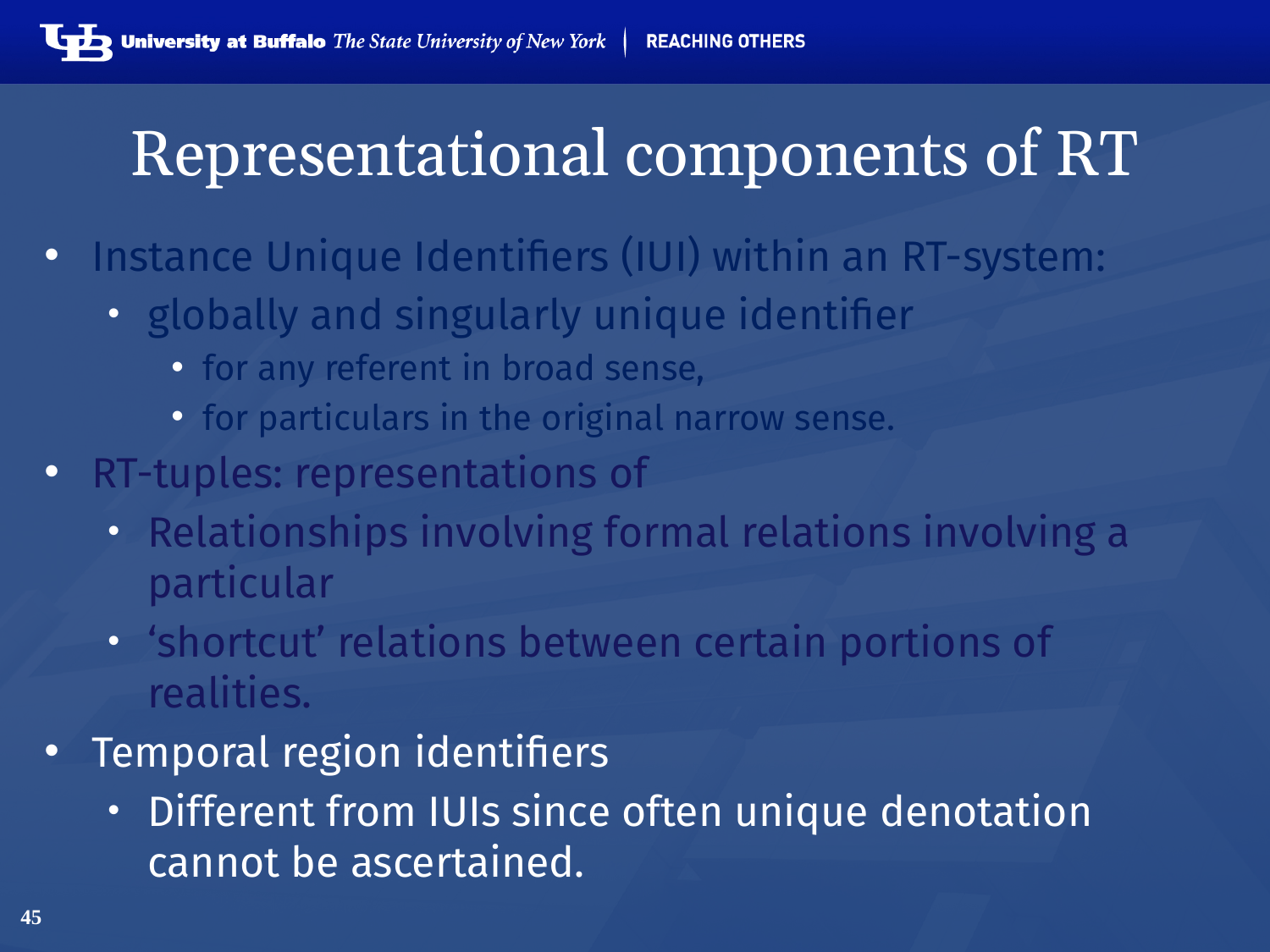

# Representational components of RT
Instance Unique Identifiers (IUI) within an RT-system:
globally and singularly unique identifier
for any referent in broad sense,
for particulars in the original narrow sense.
RT-tuples: representations of
Relationships involving formal relations involving a particular
‘shortcut’ relations between certain portions of realities.
Temporal region identifiers
Different from IUIs since often unique denotation cannot be ascertained.

45